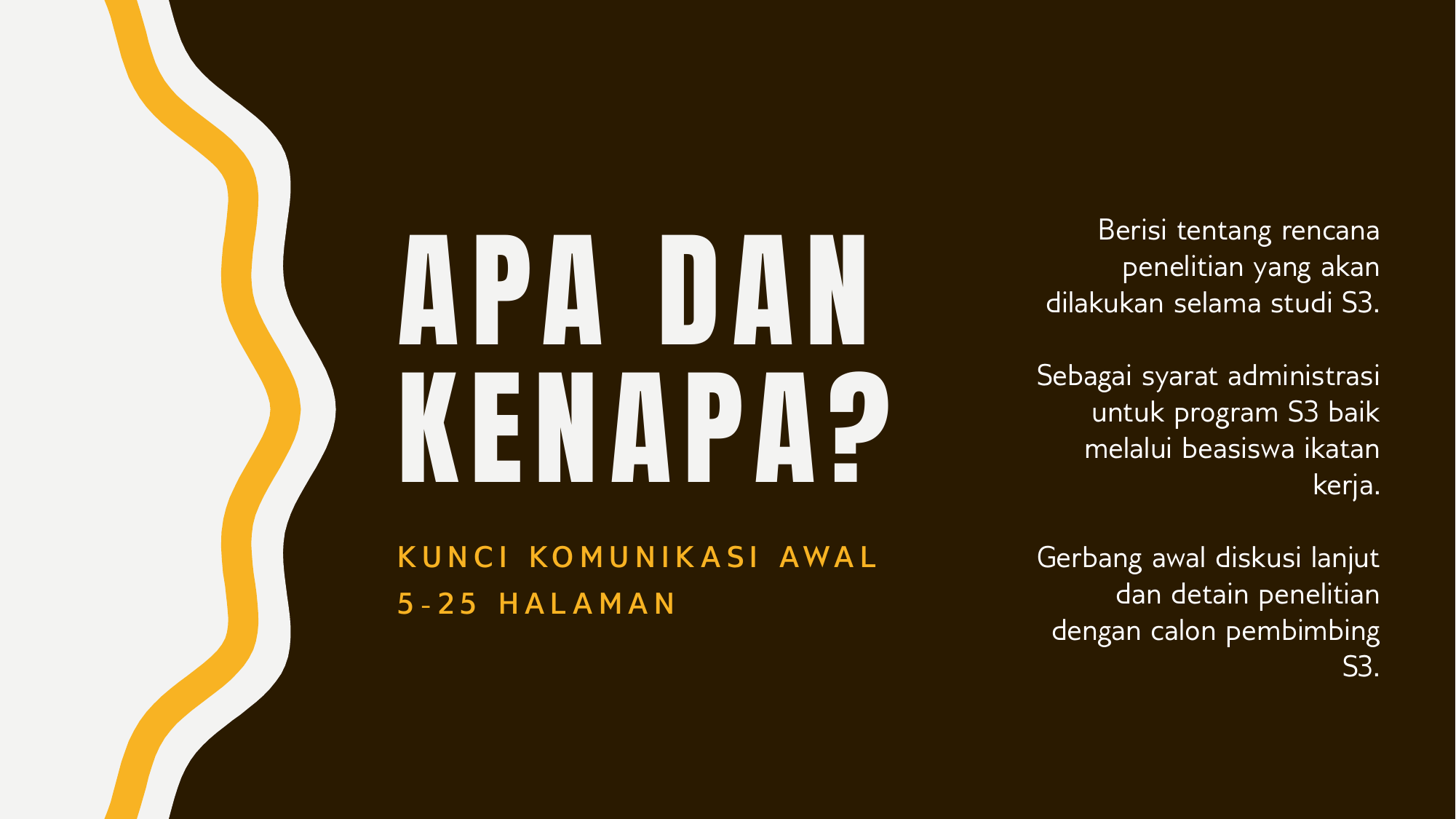

# Apa dan kenapa?
Berisi tentang rencana penelitian yang akan dilakukan selama studi S3.

Sebagai syarat administrasi untuk program S3 baik melalui beasiswa ikatan kerja.

Gerbang awal diskusi lanjut dan detain penelitian dengan calon pembimbing S3.
Kunci komunikasi awal
5-25 halaman